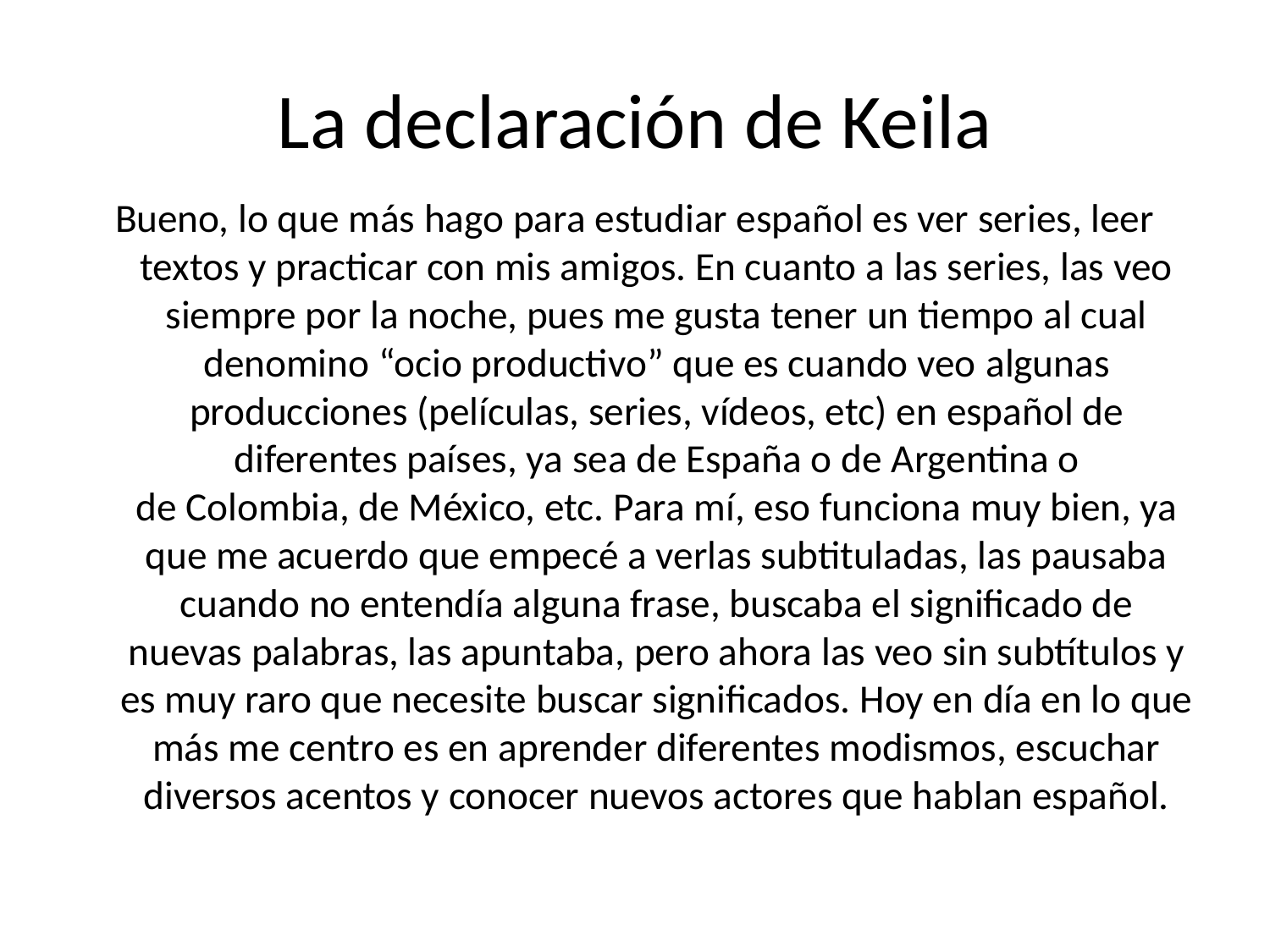

# La declaración de Keila
Bueno, lo que más hago para estudiar español es ver series, leer textos y practicar con mis amigos. En cuanto a las series, las veo siempre por la noche, pues me gusta tener un tiempo al cual denomino “ocio productivo” que es cuando veo algunas producciones (películas, series, vídeos, etc) en español de diferentes países, ya sea de España o de Argentina o de Colombia, de México, etc. Para mí, eso funciona muy bien, ya que me acuerdo que empecé a verlas subtituladas, las pausaba cuando no entendía alguna frase, buscaba el significado de nuevas palabras, las apuntaba, pero ahora las veo sin subtítulos y es muy raro que necesite buscar significados. Hoy en día en lo que más me centro es en aprender diferentes modismos, escuchar diversos acentos y conocer nuevos actores que hablan español.